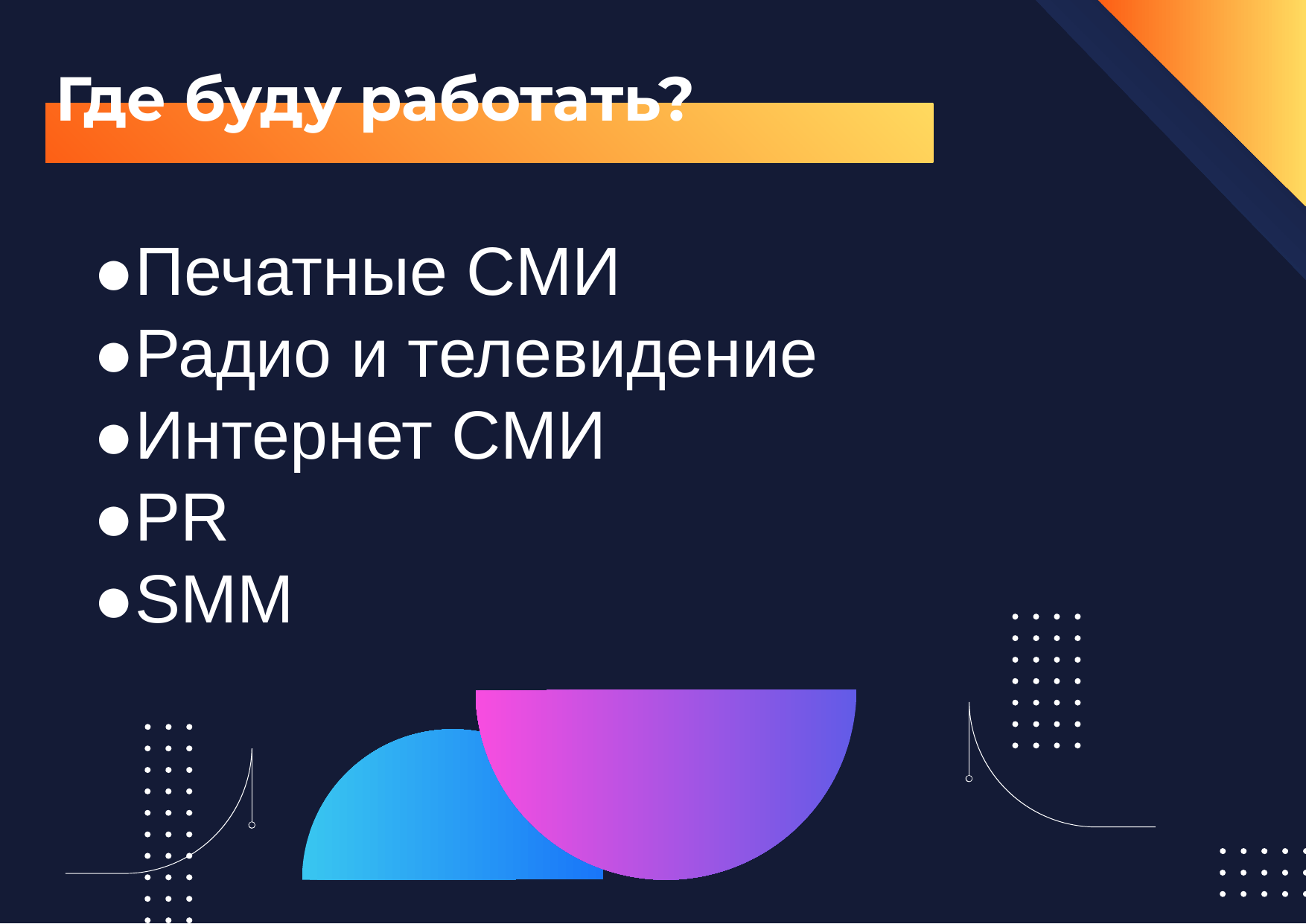

# Где буду работать?
Печатные СМИ
Радио и телевидение
Интернет СМИ
PR
SMM